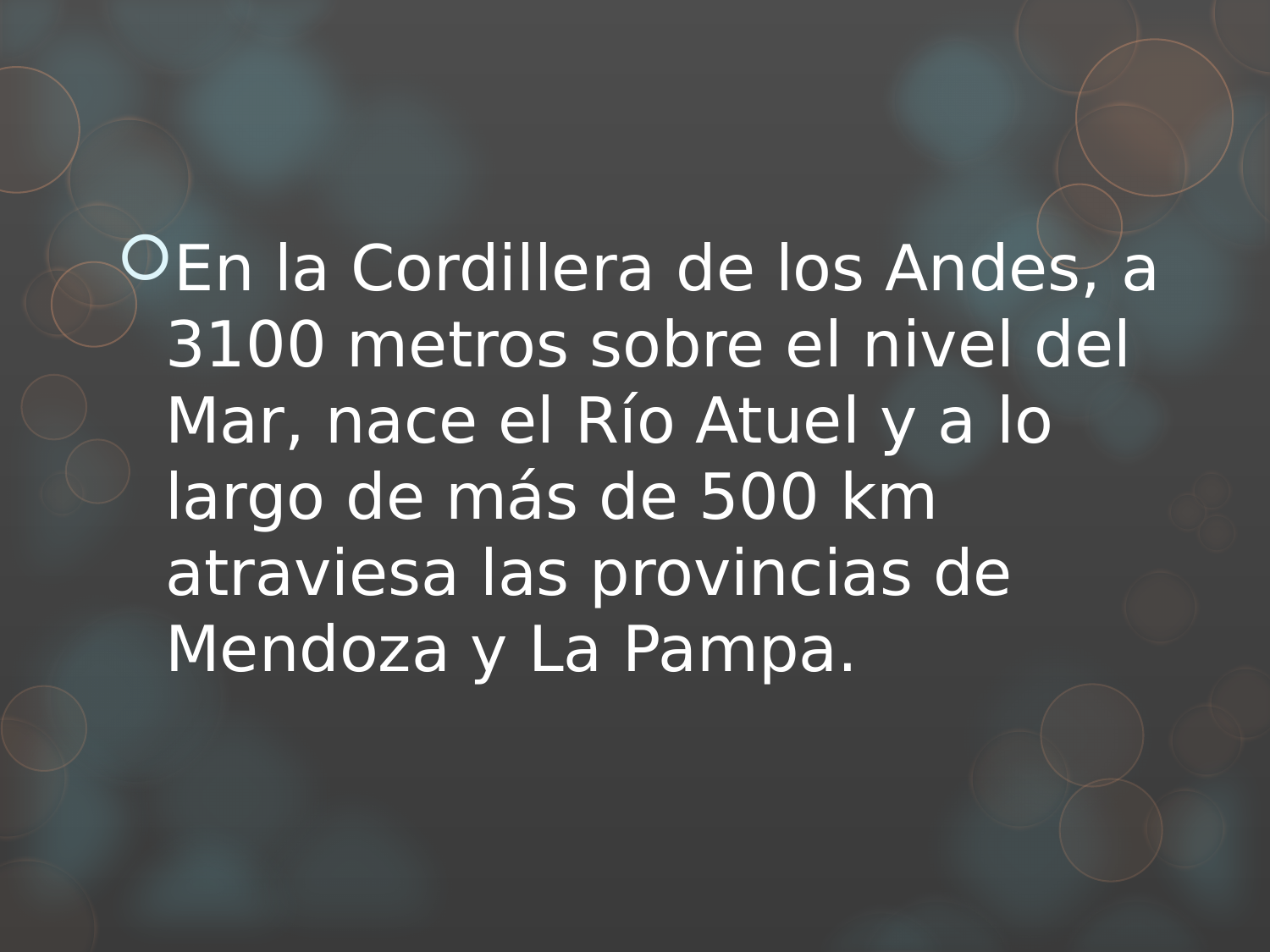

En la Cordillera de los Andes, a 3100 metros sobre el nivel del Mar, nace el Río Atuel y a lo largo de más de 500 km atraviesa las provincias de Mendoza y La Pampa.